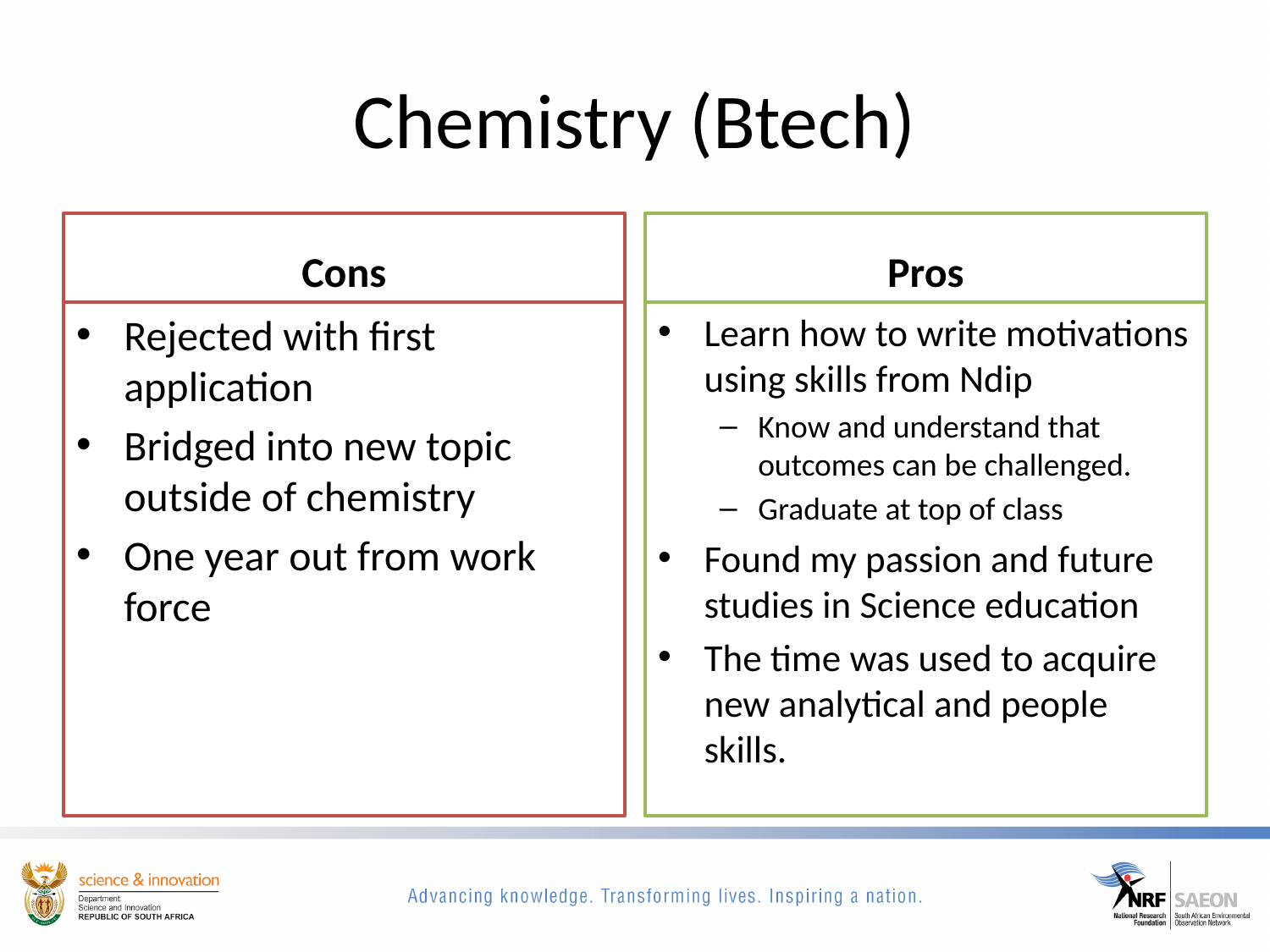

# Chemistry (Btech)
Cons
Pros
Rejected with first application
Bridged into new topic outside of chemistry
One year out from work force
Learn how to write motivations using skills from Ndip
Know and understand that outcomes can be challenged.
Graduate at top of class
Found my passion and future studies in Science education
The time was used to acquire new analytical and people skills.